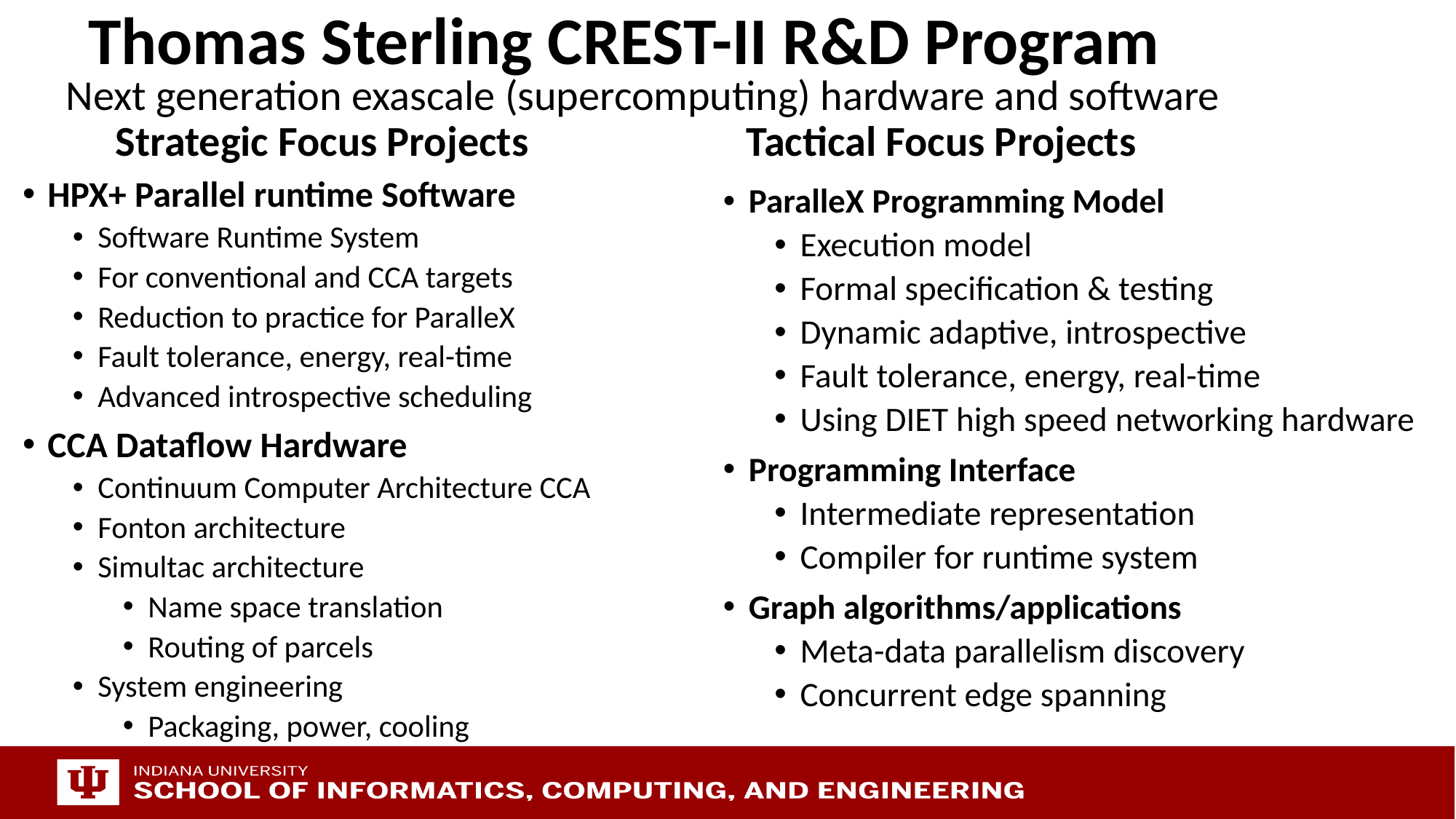

# Thomas Sterling CREST-II R&D Program
Next generation exascale (supercomputing) hardware and software
Strategic Focus Projects
Tactical Focus Projects
HPX+ Parallel runtime Software
Software Runtime System
For conventional and CCA targets
Reduction to practice for ParalleX
Fault tolerance, energy, real-time
Advanced introspective scheduling
CCA Dataflow Hardware
Continuum Computer Architecture CCA
Fonton architecture
Simultac architecture
Name space translation
Routing of parcels
System engineering
Packaging, power, cooling

ParalleX Programming Model
Execution model
Formal specification & testing
Dynamic adaptive, introspective
Fault tolerance, energy, real-time
Using DIET high speed networking hardware
Programming Interface
Intermediate representation
Compiler for runtime system
Graph algorithms/applications
Meta-data parallelism discovery
Concurrent edge spanning